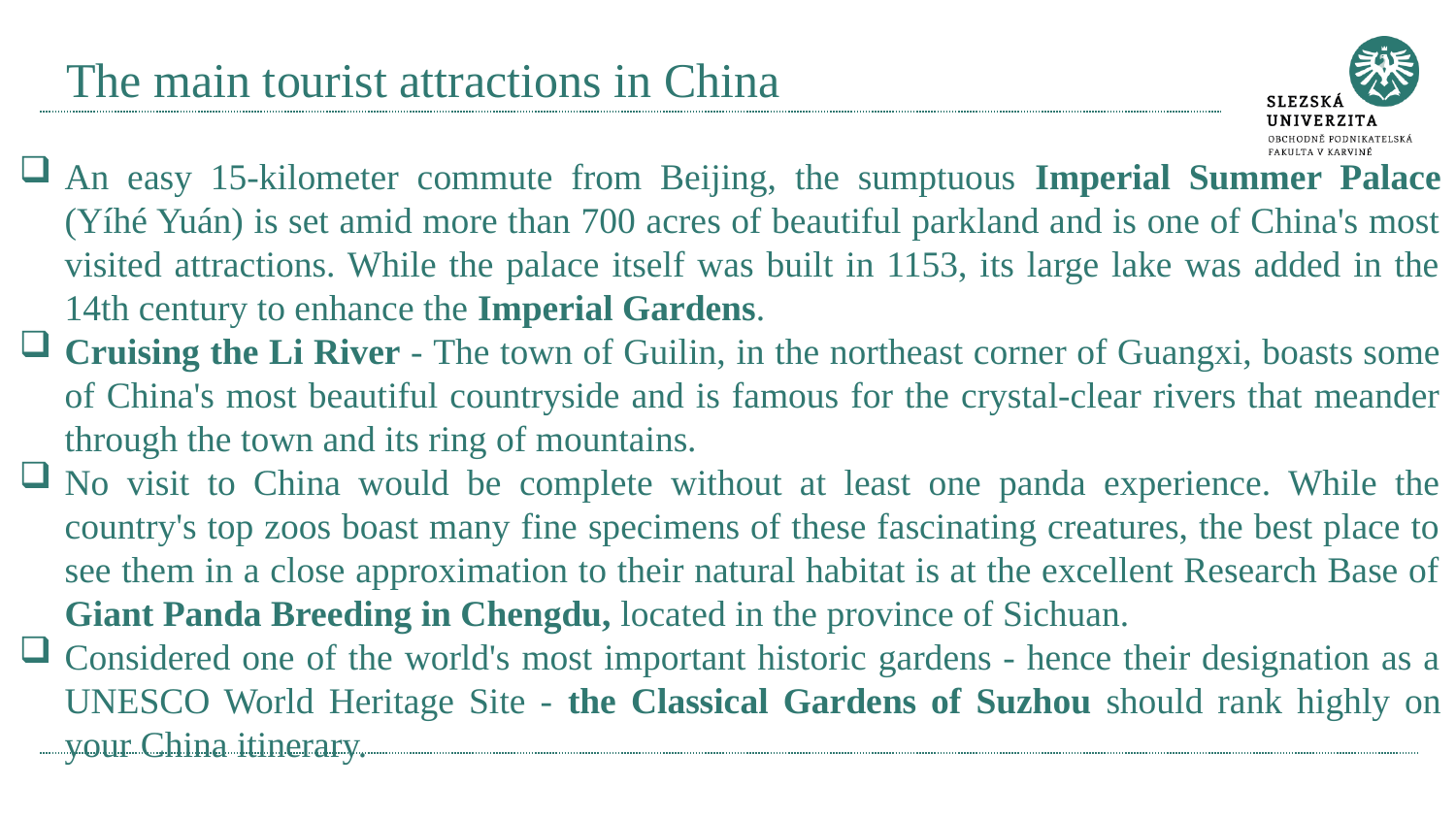

# The main tourist attractions in China
An easy 15-kilometer commute from Beijing, the sumptuous Imperial Summer Palace (Yíhé Yuán) is set amid more than 700 acres of beautiful parkland and is one of China's most visited attractions. While the palace itself was built in 1153, its large lake was added in the 14th century to enhance the Imperial Gardens.
Cruising the Li River - The town of Guilin, in the northeast corner of Guangxi, boasts some of China's most beautiful countryside and is famous for the crystal-clear rivers that meander through the town and its ring of mountains.
No visit to China would be complete without at least one panda experience. While the country's top zoos boast many fine specimens of these fascinating creatures, the best place to see them in a close approximation to their natural habitat is at the excellent Research Base of Giant Panda Breeding in Chengdu, located in the province of Sichuan.
Considered one of the world's most important historic gardens - hence their designation as a UNESCO World Heritage Site - the Classical Gardens of Suzhou should rank highly on your China itinerary.